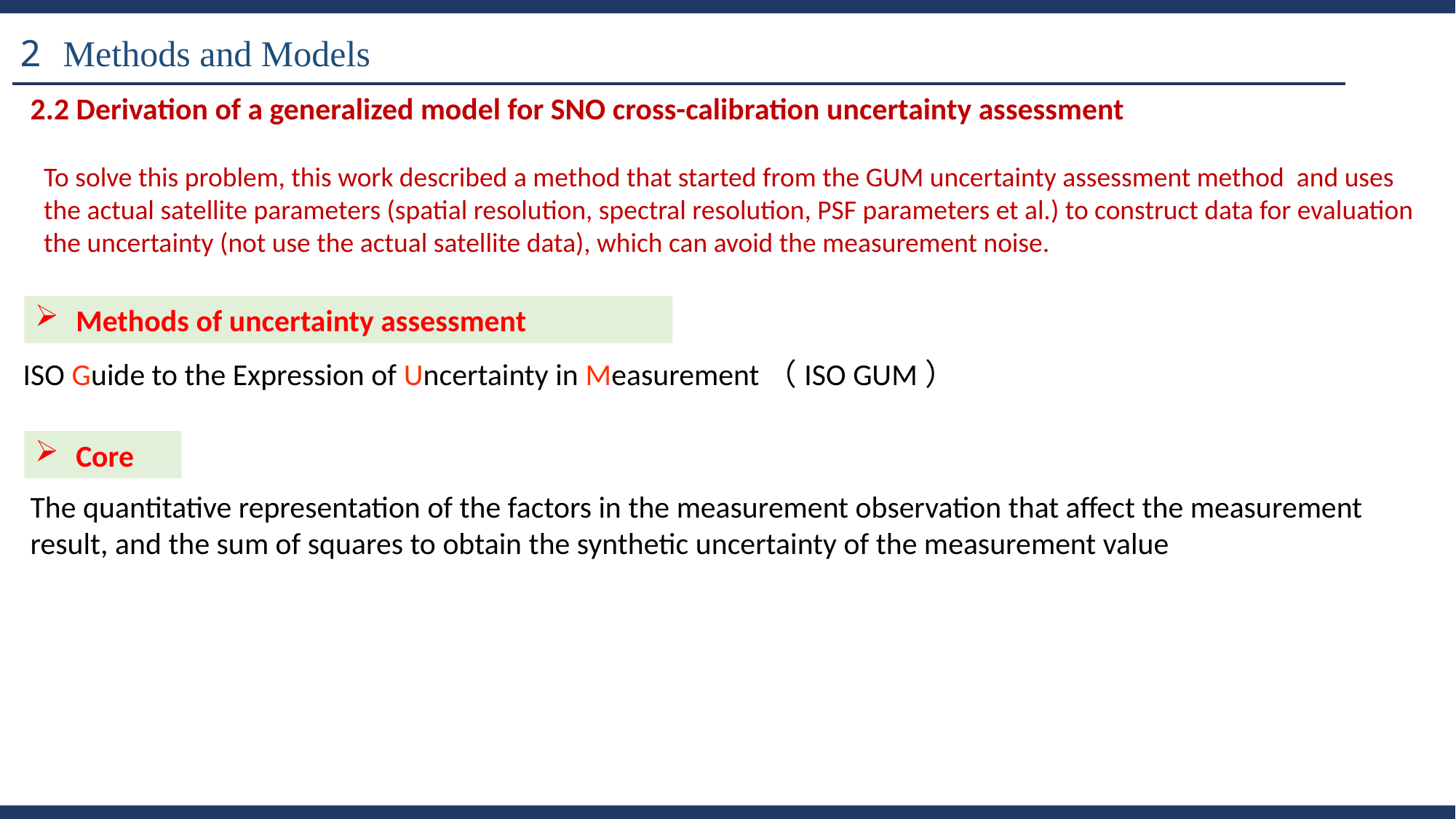

2 Methods and Models
2.2 Derivation of a generalized model for SNO cross-calibration uncertainty assessment
To solve this problem, this work described a method that started from the GUM uncertainty assessment method  and uses the actual satellite parameters (spatial resolution, spectral resolution, PSF parameters et al.) to construct data for evaluation the uncertainty (not use the actual satellite data), which can avoid the measurement noise.
Methods of uncertainty assessment
ISO Guide to the Expression of Uncertainty in Measurement（ISO GUM）
Core
The quantitative representation of the factors in the measurement observation that affect the measurement result, and the sum of squares to obtain the synthetic uncertainty of the measurement value